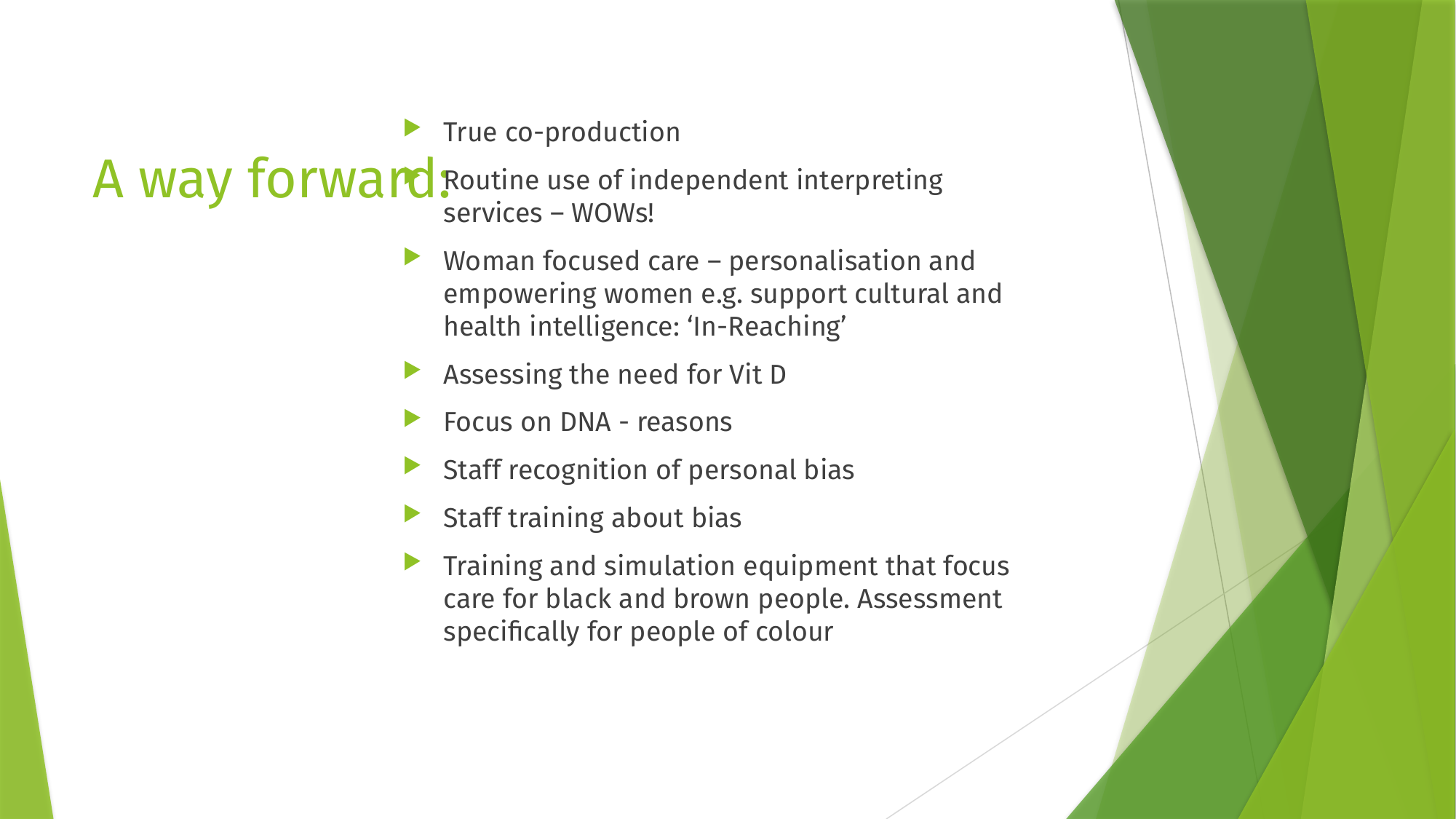

True co-production
Routine use of independent interpreting services – WOWs!
Woman focused care – personalisation and empowering women e.g. support cultural and health intelligence: ‘In-Reaching’
Assessing the need for Vit D
Focus on DNA - reasons
Staff recognition of personal bias
Staff training about bias
Training and simulation equipment that focus care for black and brown people. Assessment specifically for people of colour
# A way forward: